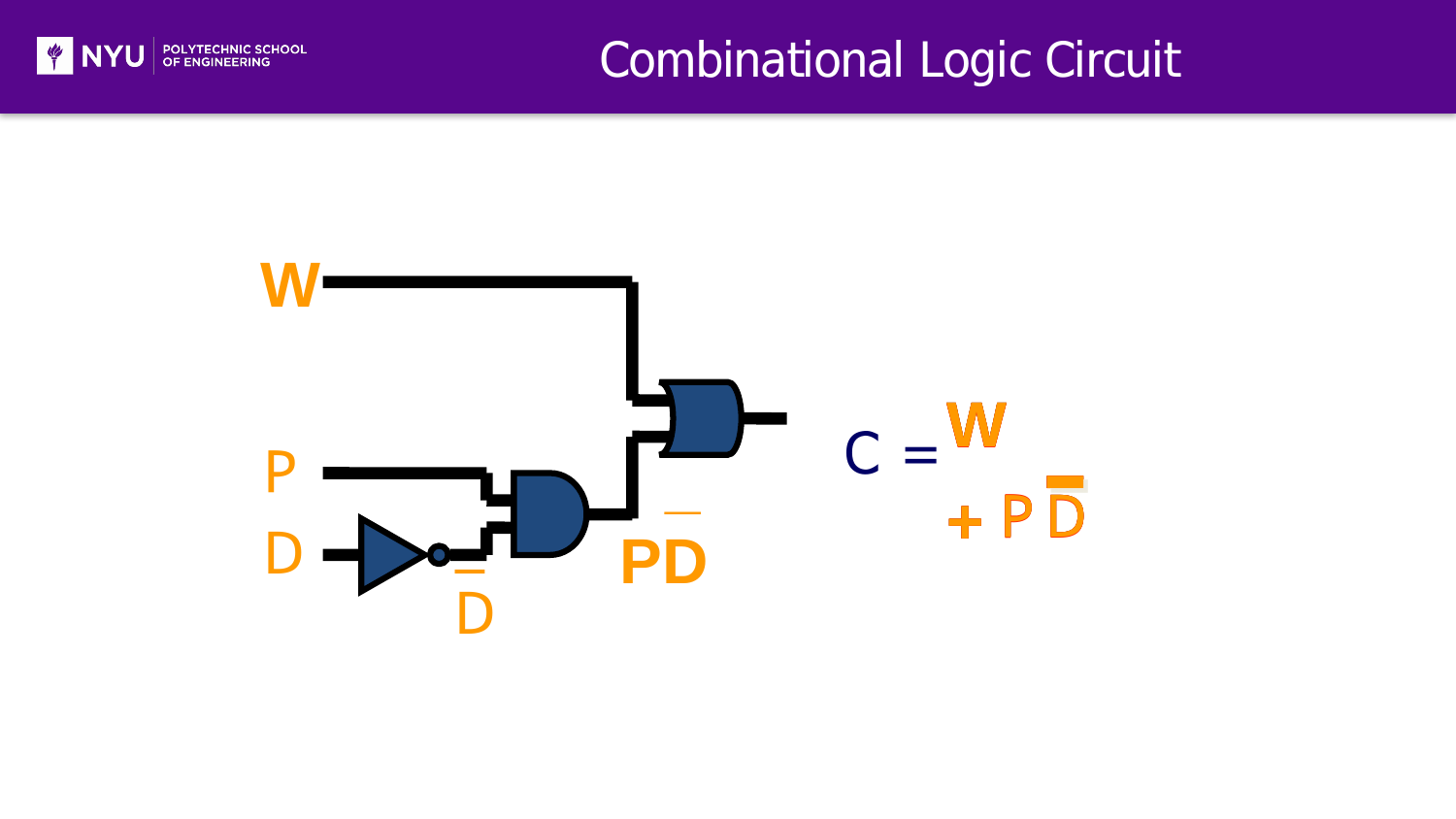

Combinational Logic Circuit
W

C =
W
+
P
D

W
+
P
D

W
+
P
D

W

P
    _
PD
P
D

+
P
D

_
D

D